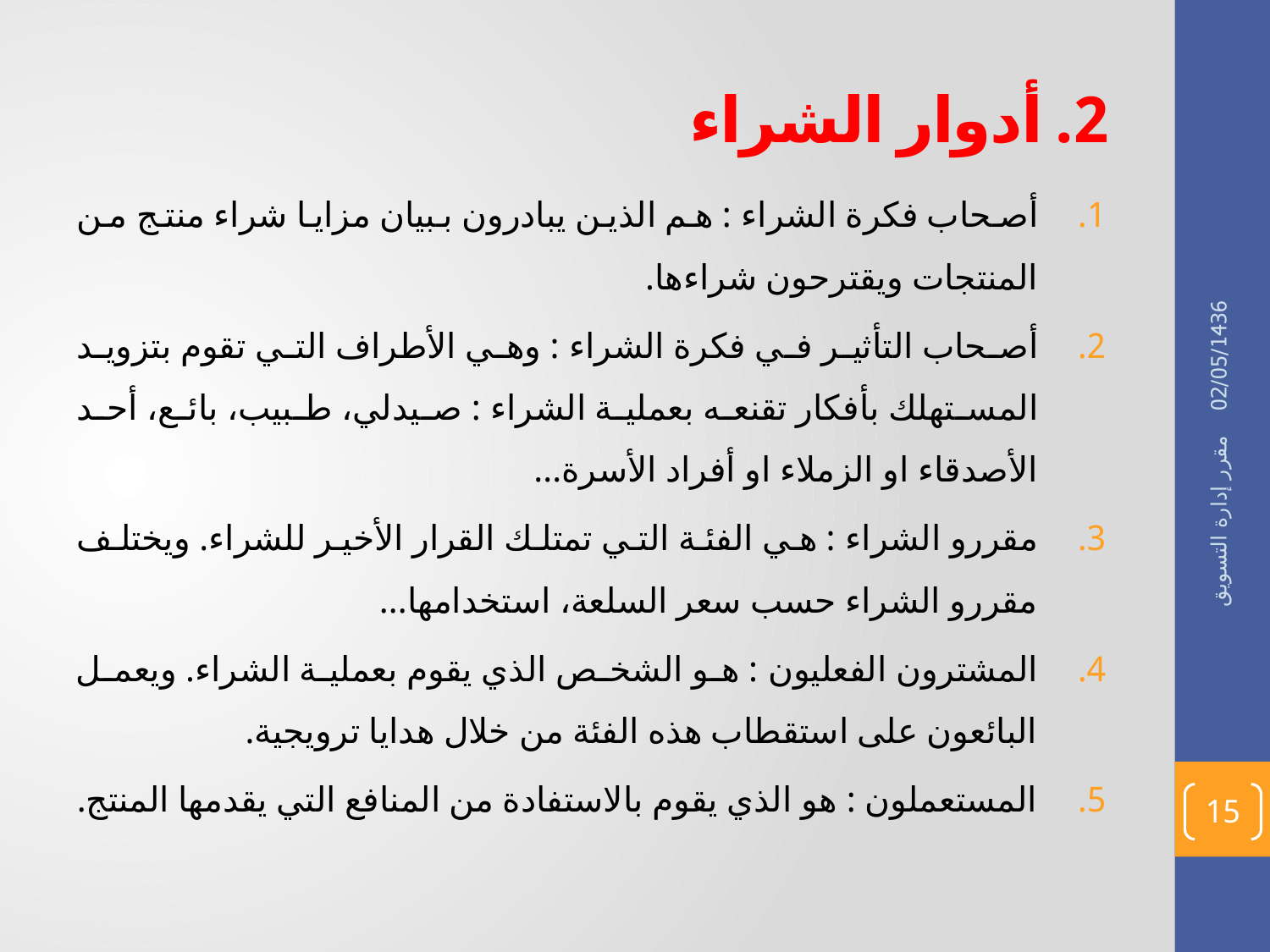

# 2. أدوار الشراء
أصحاب فكرة الشراء : هم الذين يبادرون ببيان مزايا شراء منتج من المنتجات ويقترحون شراءها.
أصحاب التأثير في فكرة الشراء : وهي الأطراف التي تقوم بتزويد المستهلك بأفكار تقنعه بعملية الشراء : صيدلي، طبيب، بائع، أحد الأصدقاء او الزملاء او أفراد الأسرة...
مقررو الشراء : هي الفئة التي تمتلك القرار الأخير للشراء. ويختلف مقررو الشراء حسب سعر السلعة، استخدامها...
المشترون الفعليون : هو الشخص الذي يقوم بعملية الشراء. ويعمل البائعون على استقطاب هذه الفئة من خلال هدايا ترويجية.
المستعملون : هو الذي يقوم بالاستفادة من المنافع التي يقدمها المنتج.
02/05/1436
مقرر إدارة التسويق
15